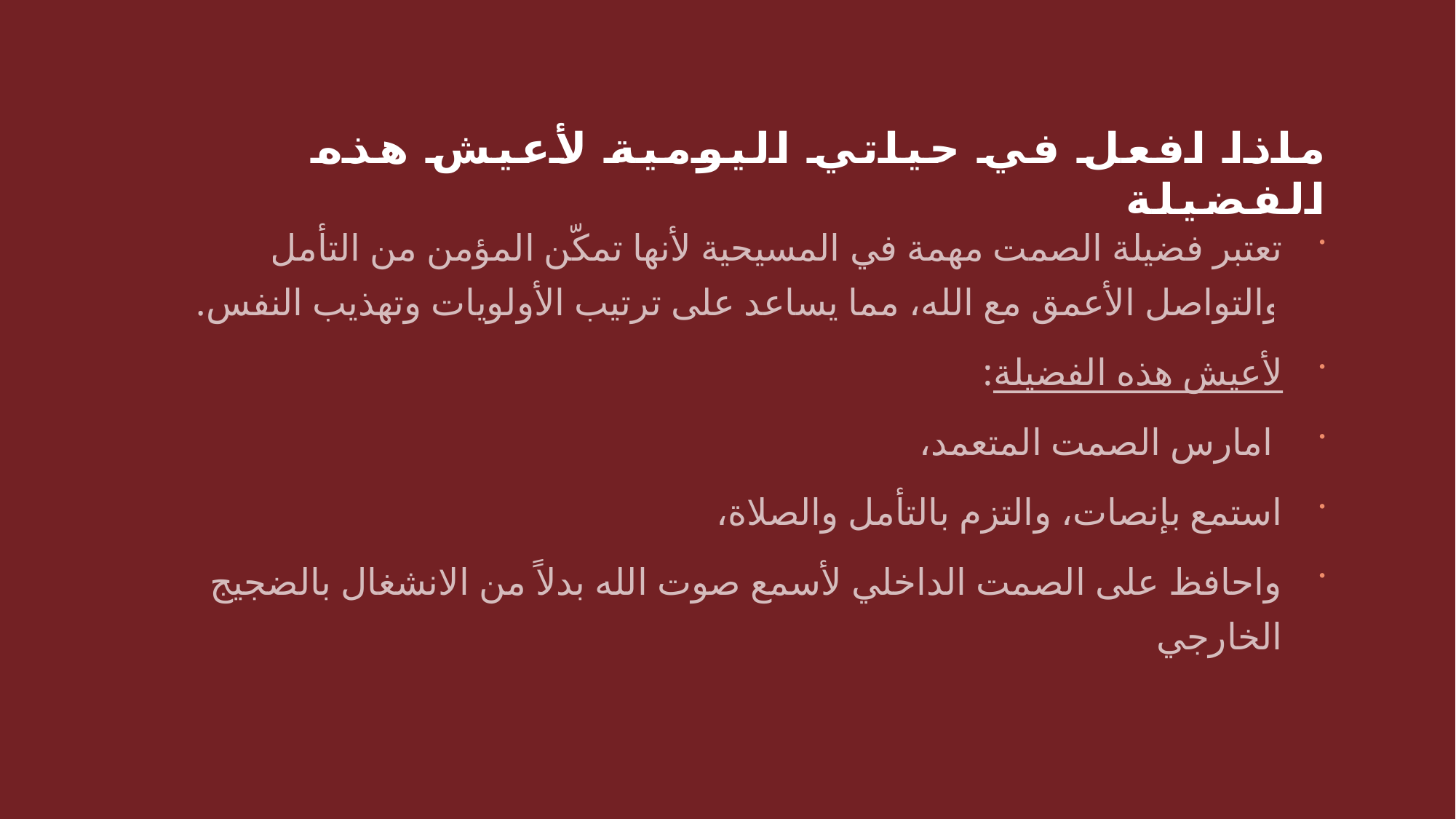

# ماذا افعل في حياتي اليومية لأعيش هذه الفضيلة
تعتبر فضيلة الصمت مهمة في المسيحية لأنها تمكّن المؤمن من التأمل والتواصل الأعمق مع الله، مما يساعد على ترتيب الأولويات وتهذيب النفس.
لأعيش هذه الفضيلة:
 امارس الصمت المتعمد،
استمع بإنصات، والتزم بالتأمل والصلاة،
واحافظ على الصمت الداخلي لأسمع صوت الله بدلاً من الانشغال بالضجيج الخارجي